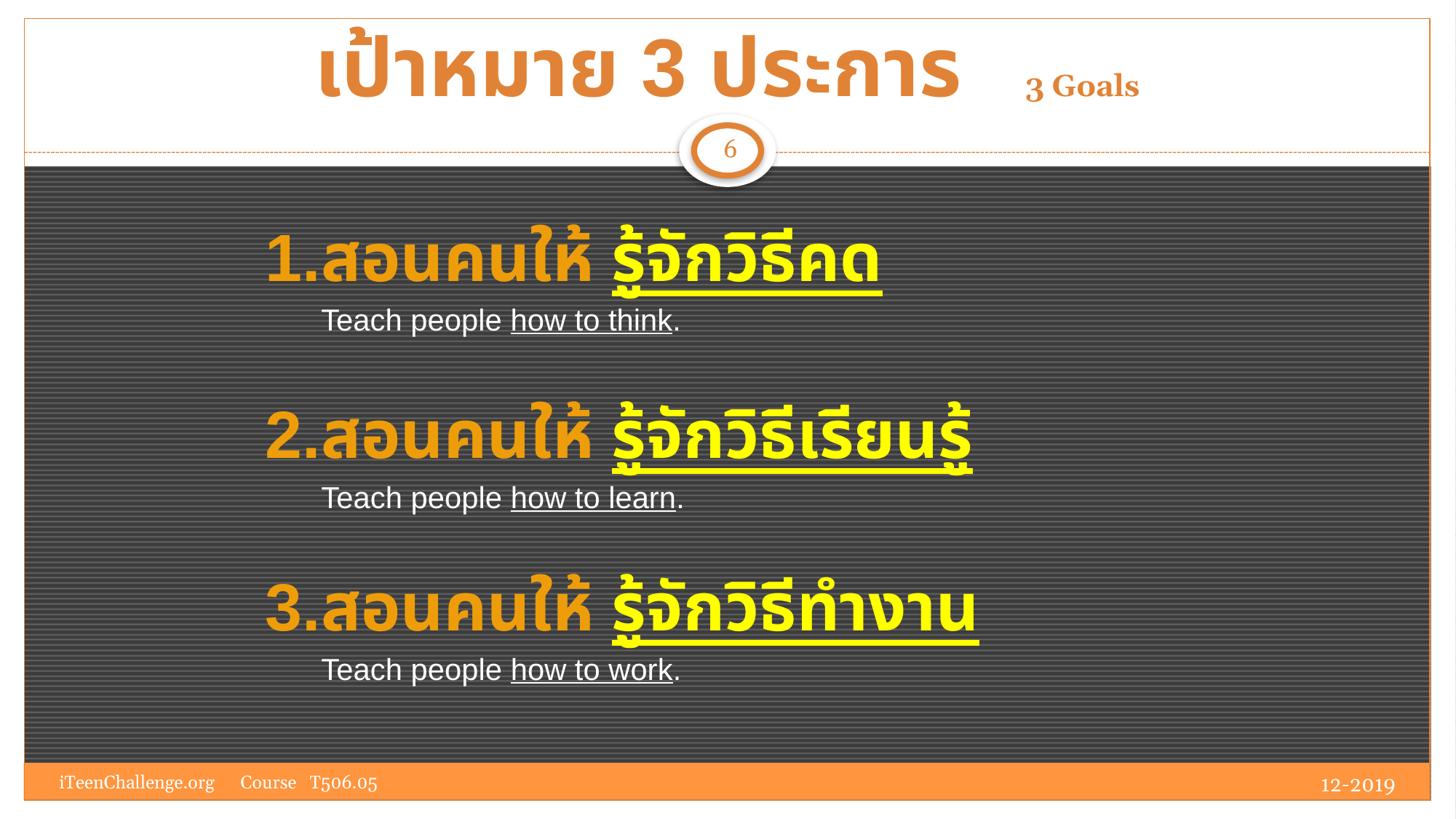

# เป้าหมาย 3 ประการ    3 Goals
6
1.	สอนคนให้ รู้จักวิธีคด
	Teach people how to think.
2.	สอนคนให้ รู้จักวิธีเรียนรู้
Teach people how to learn.
3.	สอนคนให้ รู้จักวิธีทำงาน
Teach people how to work.
12-2019
iTeenChallenge.org      Course   T506.05